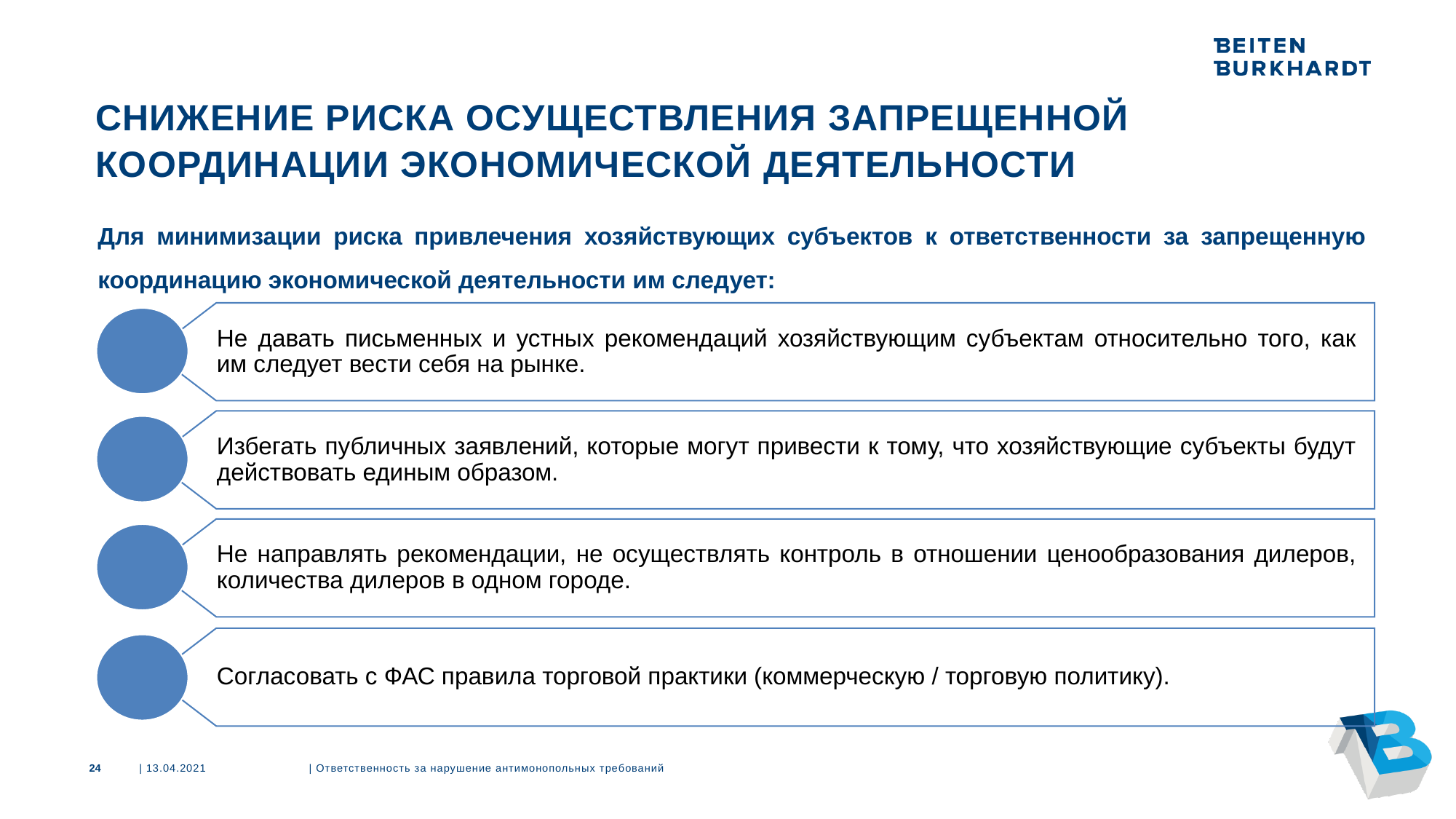

# Снижение риска осуществления запрещенной координации экономической деятельности
Для минимизации риска привлечения хозяйствующих субъектов к ответственности за запрещенную координацию экономической деятельности им следует:
Не давать письменных и устных рекомендаций хозяйствующим субъектам относительно того, как им следует вести себя на рынке.

Избегать публичных заявлений, которые могут привести к тому, что хозяйствующие субъекты будут действовать единым образом.

Не направлять рекомендации, не осуществлять контроль в отношении ценообразования дилеров, количества дилеров в одном городе.

Согласовать с ФАС правила торговой практики (коммерческую / торговую политику).

24
| 13.04.2021
| Ответственность за нарушение антимонопольных требований